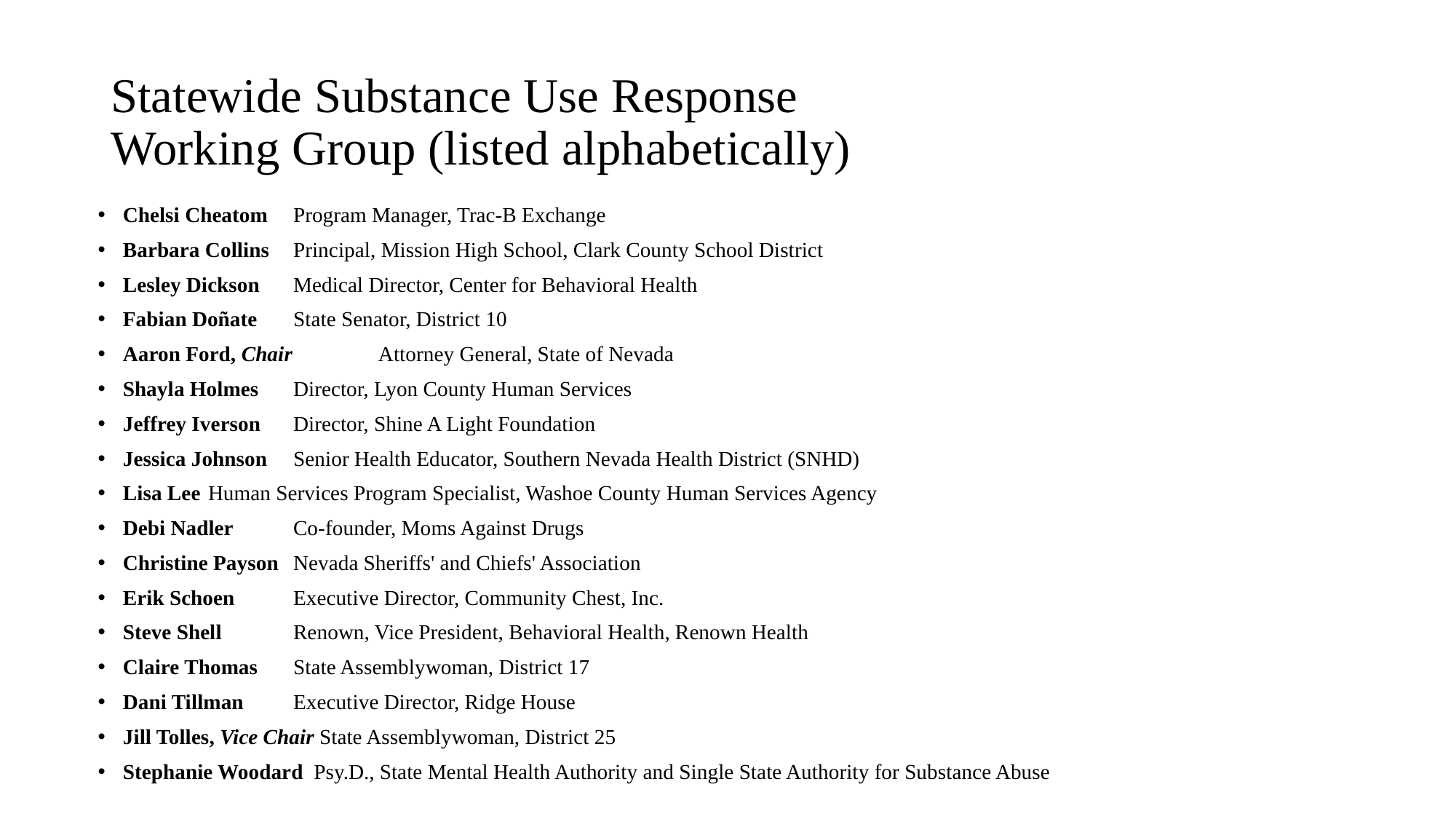

# Statewide Substance Use Response Working Group (listed alphabetically)

Chelsi Cheatom 	Program Manager, Trac-B Exchange
Barbara Collins 	Principal, Mission High School, Clark County School District
Lesley Dickson 	Medical Director, Center for Behavioral Health
Fabian Doñate 	State Senator, District 10
Aaron Ford, Chair 	Attorney General, State of Nevada
Shayla Holmes 	Director, Lyon County Human Services
Jeffrey Iverson 	Director, Shine A Light Foundation
Jessica Johnson 	Senior Health Educator, Southern Nevada Health District (SNHD)
Lisa Lee 	Human Services Program Specialist, Washoe County Human Services Agency
Debi Nadler 	Co-founder, Moms Against Drugs
Christine Payson 	Nevada Sheriffs' and Chiefs' Association
Erik Schoen 	Executive Director, Community Chest, Inc.
Steve Shell 	Renown, Vice President, Behavioral Health, Renown Health
Claire Thomas 	State Assemblywoman, District 17
Dani Tillman 	Executive Director, Ridge House
Jill Tolles, Vice Chair State Assemblywoman, District 25
Stephanie Woodard  Psy.D., State Mental Health Authority and Single State Authority for Substance Abuse